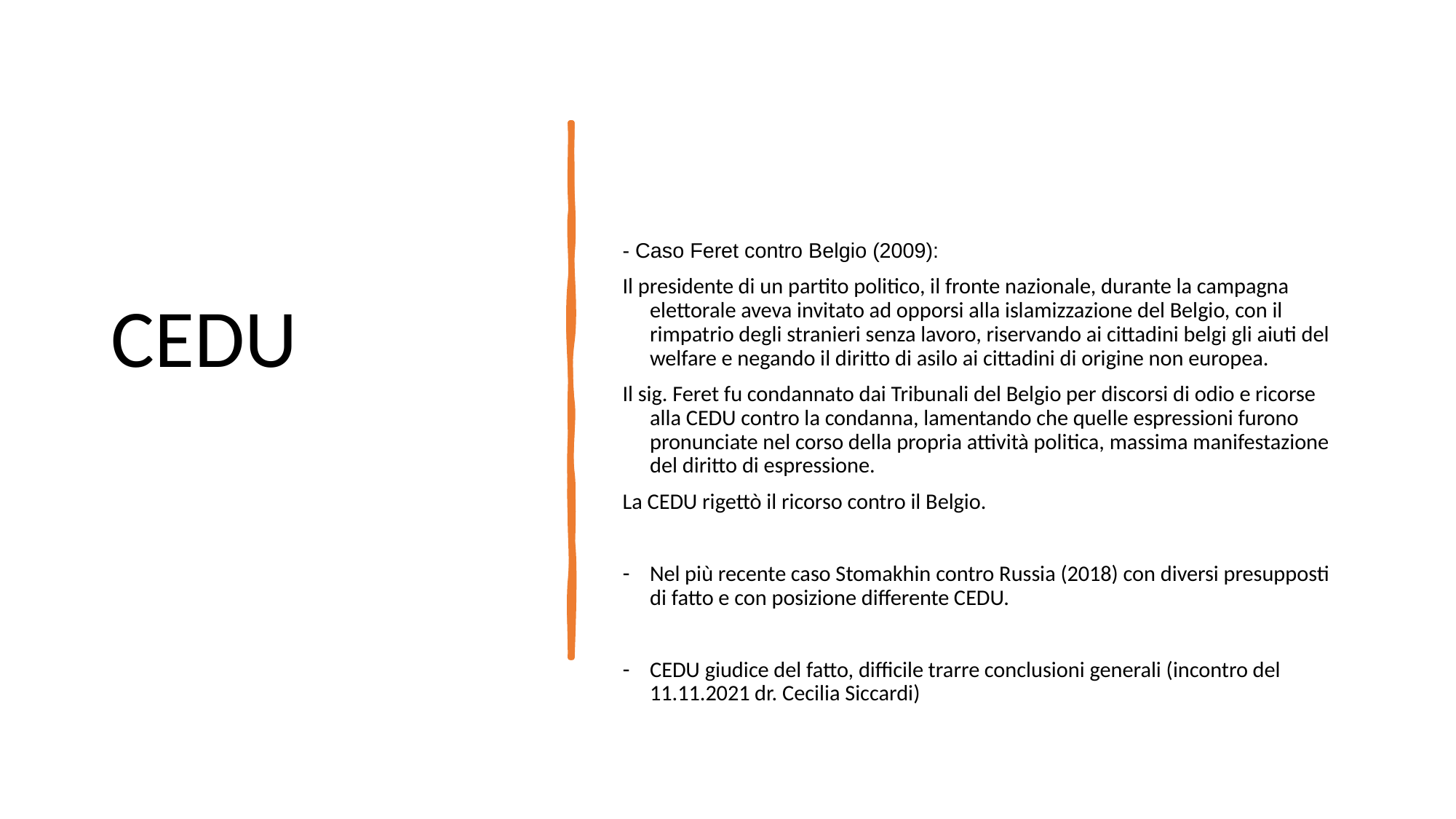

# CEDU

- Caso Feret contro Belgio (2009):
Il presidente di un partito politico, il fronte nazionale, durante la campagna elettorale aveva invitato ad opporsi alla islamizzazione del Belgio, con il rimpatrio degli stranieri senza lavoro, riservando ai cittadini belgi gli aiuti del welfare e negando il diritto di asilo ai cittadini di origine non europea.
Il sig. Feret fu condannato dai Tribunali del Belgio per discorsi di odio e ricorse alla CEDU contro la condanna, lamentando che quelle espressioni furono pronunciate nel corso della propria attività politica, massima manifestazione del diritto di espressione.
La CEDU rigettò il ricorso contro il Belgio.

Nel più recente caso Stomakhin contro Russia (2018) con diversi presupposti di fatto e con posizione differente CEDU.

CEDU giudice del fatto, difficile trarre conclusioni generali (incontro del 11.11.2021 dr. Cecilia Siccardi)